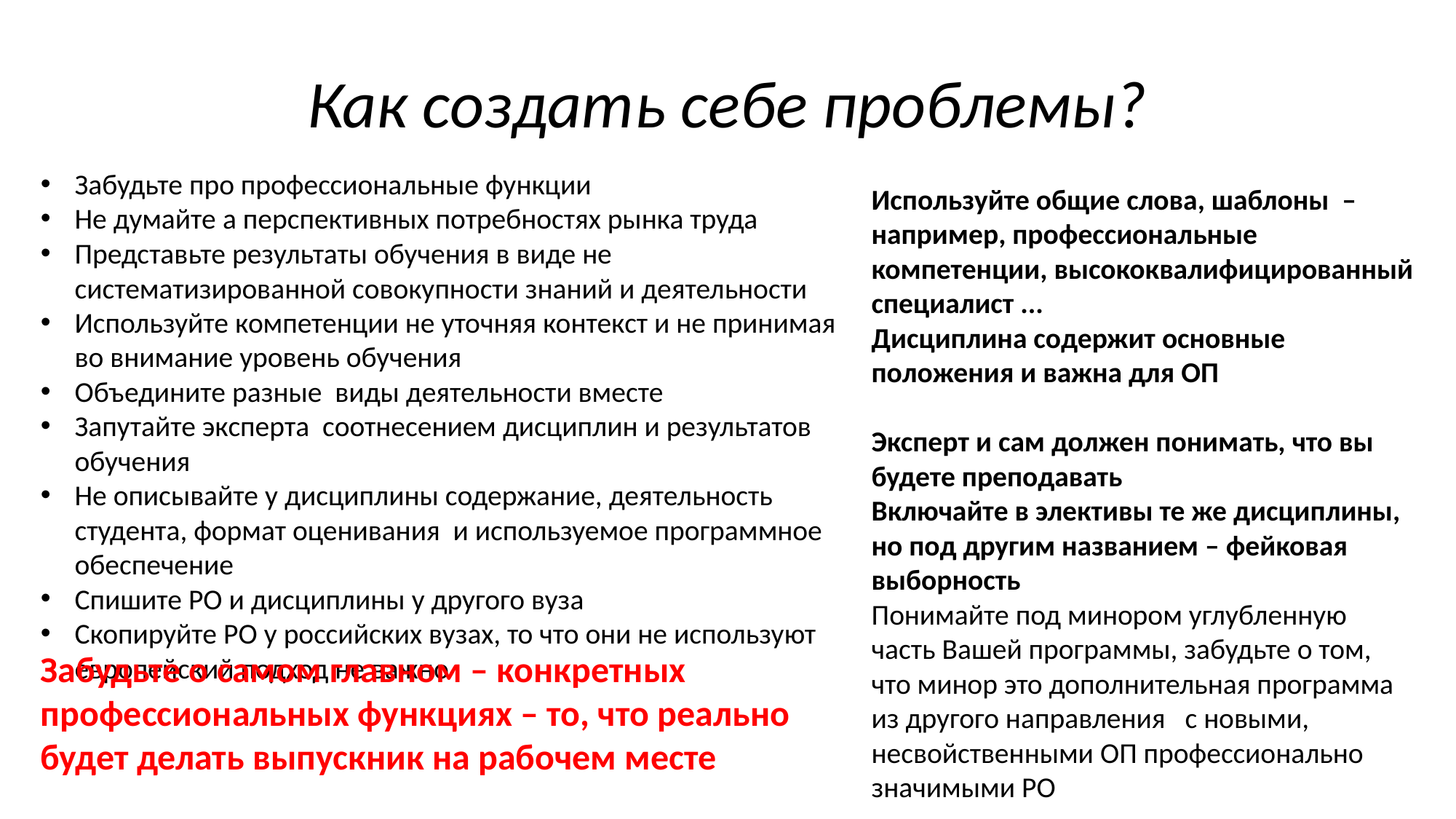

# Как создать себе проблемы?
Забудьте про профессиональные функции
Не думайте а перспективных потребностях рынка труда
Представьте результаты обучения в виде не систематизированной совокупности знаний и деятельности
Используйте компетенции не уточняя контекст и не принимая во внимание уровень обучения
Объедините разные  виды деятельности вместе
Запутайте эксперта  соотнесением дисциплин и результатов обучения
Не описывайте у дисциплины содержание, деятельность студента, формат оценивания  и используемое программное обеспечение
Спишите РО и дисциплины у другого вуза
Скопируйте РО у российских вузах, то что они не используют европейский подход не важно

Используйте общие слова, шаблоны  –  например, профессиональные компетенции, высококвалифицированный специалист ...
Дисциплина содержит основные положения и важна для ОП

Эксперт и сам должен понимать, что вы будете преподавать
Включайте в элективы те же дисциплины, но под другим названием – фейковая выборность
Понимайте под минором углубленную часть Вашей программы, забудьте о том, что минор это дополнительная программа из другого направления   с новыми, несвойственными ОП профессионально значимыми РО
Забудьте о самом главном – конкретных профессиональных функциях – то, что реально будет делать выпускник на рабочем месте